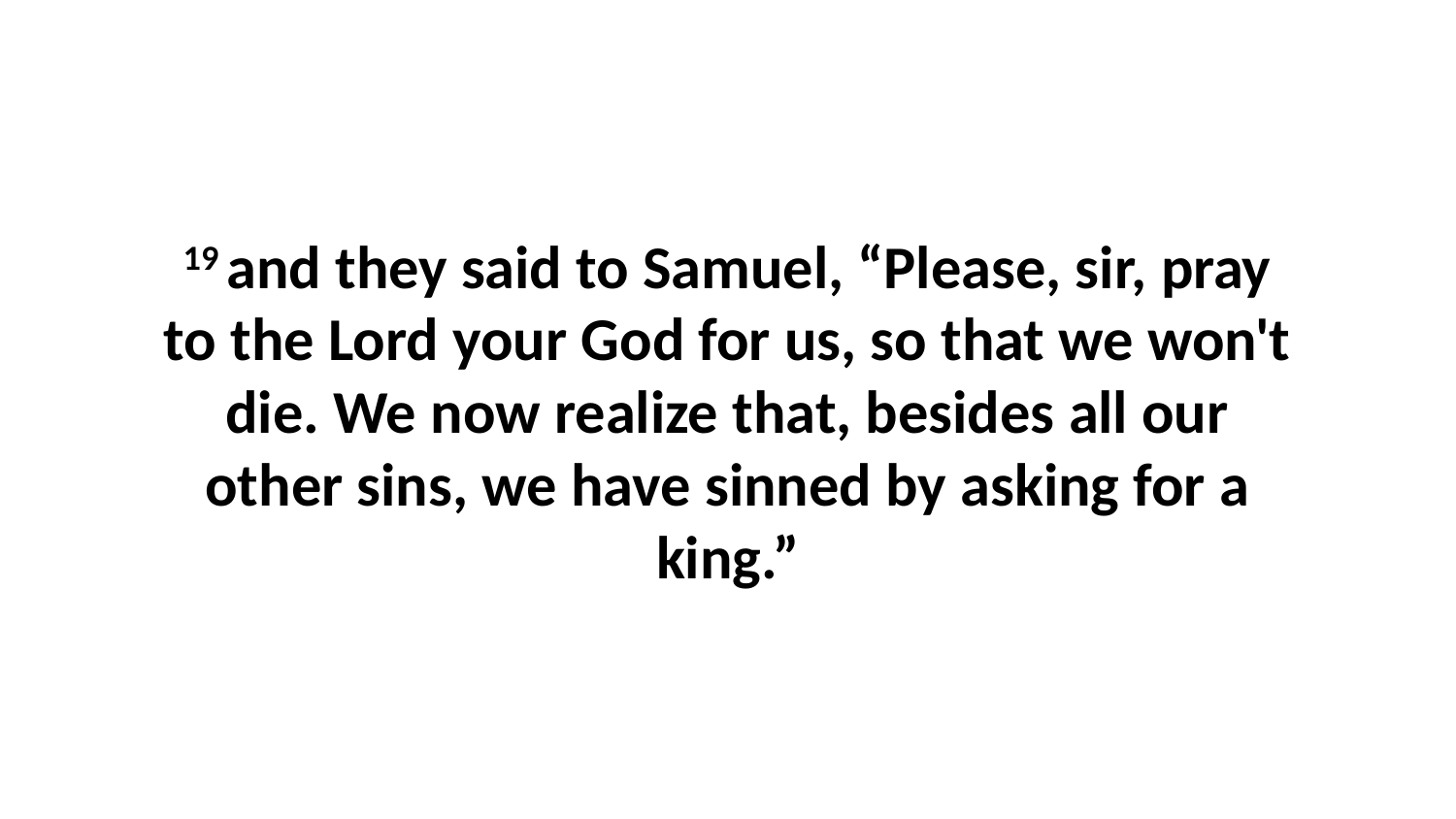

19 and they said to Samuel, “Please, sir, pray to the Lord your God for us, so that we won't die. We now realize that, besides all our other sins, we have sinned by asking for a king.”